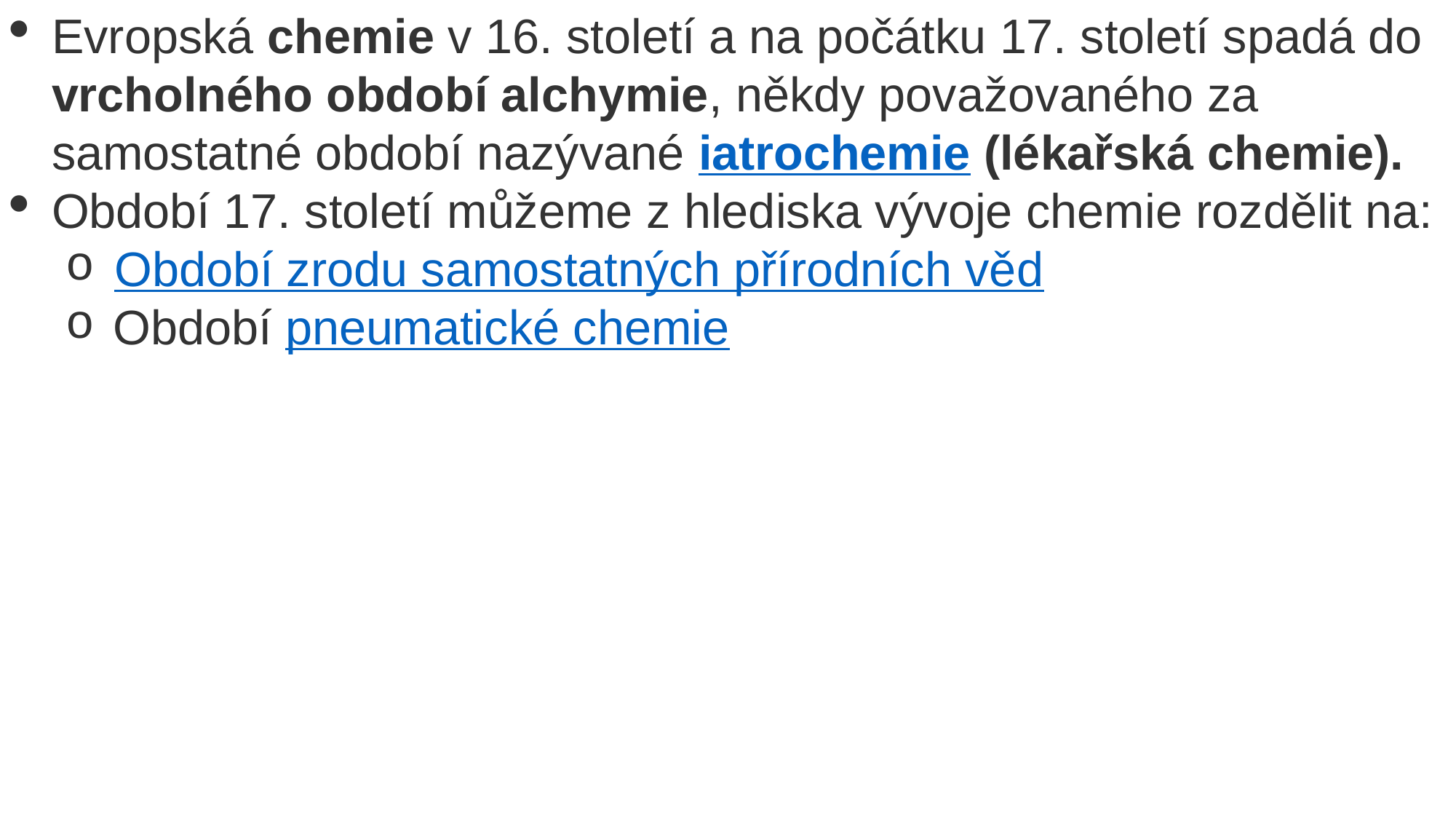

Evropská chemie v 16. století a na počátku 17. století spadá do vrcholného období alchymie, někdy považovaného za samostatné období nazývané iatrochemie (lékařská chemie).
Období 17. století můžeme z hlediska vývoje chemie rozdělit na:
 Období zrodu samostatných přírodních věd
 Období pneumatické chemie